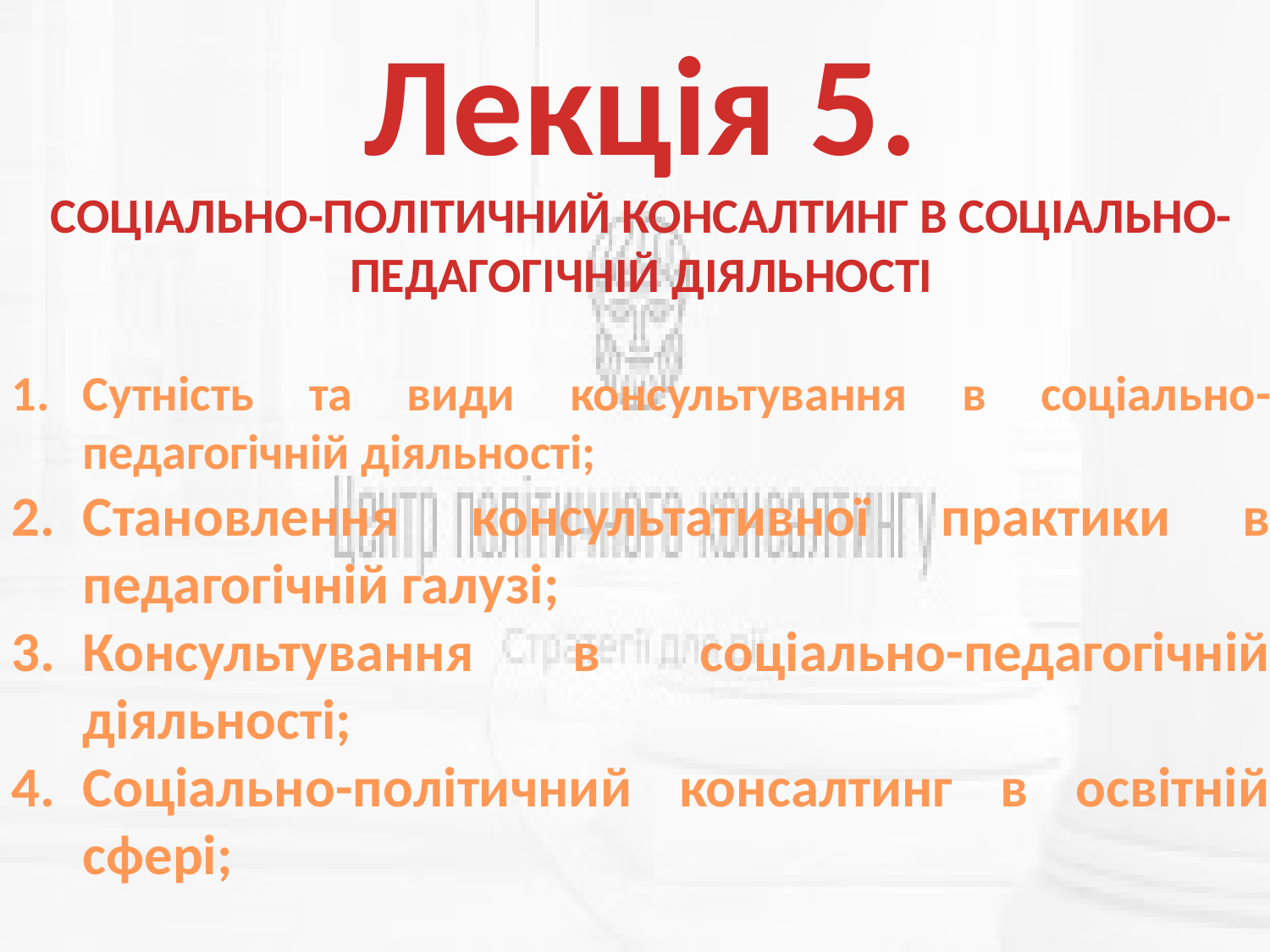

Лекція 5.
СОЦІАЛЬНО-ПОЛІТИЧНИЙ КОНСАЛТИНГ В СОЦІАЛЬНО- ПЕДАГОГІЧНІЙ ДІЯЛЬНОСТІ

Сутність та види консультування в соціально-педагогічній діяльності;
Становлення консультативної практики в педагогічній галузі;
Консультування в соціально-педагогічній діяльності;
Соціально-політичний консалтинг в освітній сфері;